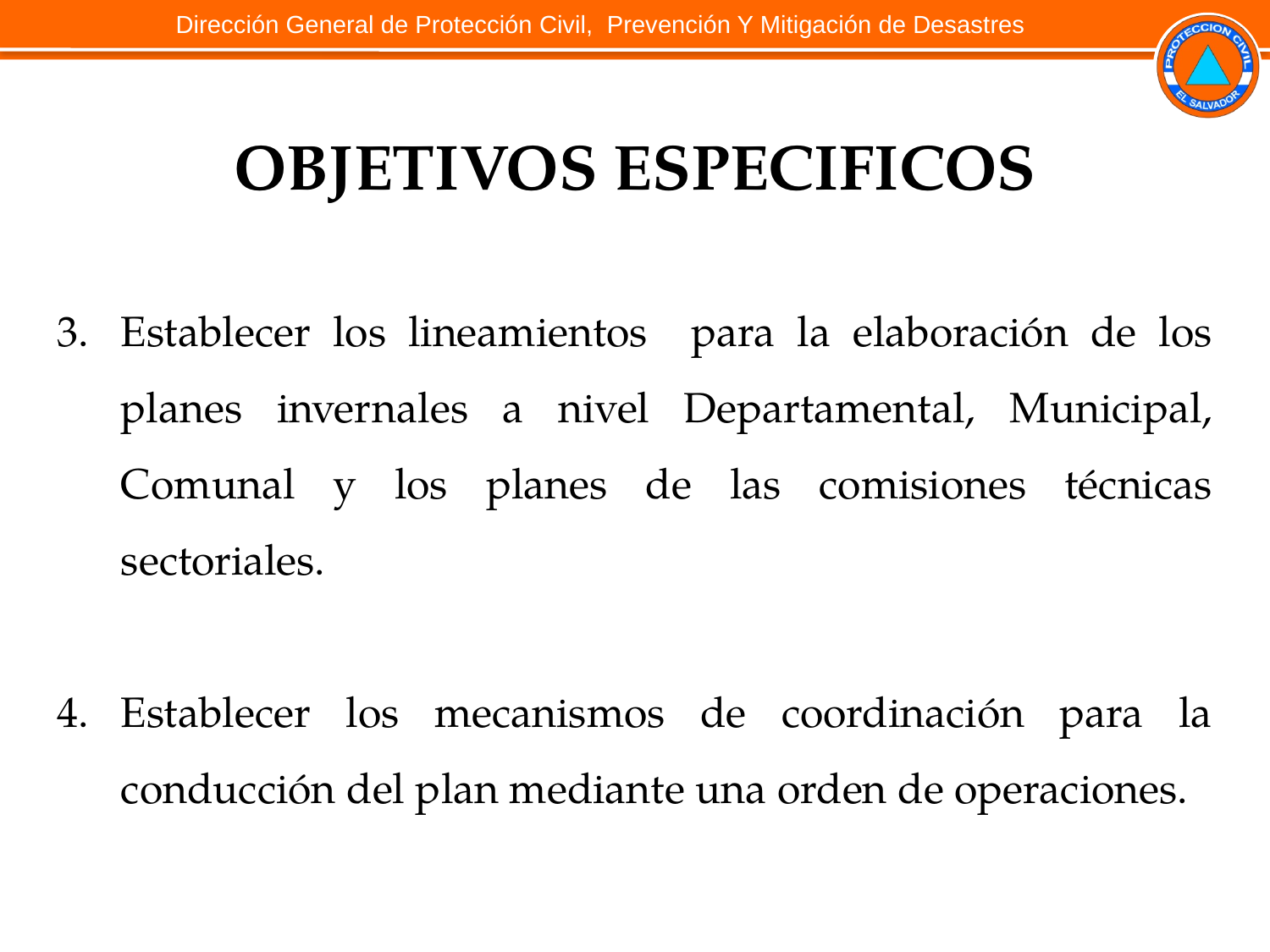

OBJETIVOS ESPECIFICOS

Establecer los lineamientos  para la elaboración de los planes invernales a nivel Departamental, Municipal, Comunal y los planes de las comisiones técnicas sectoriales.

Establecer los mecanismos de coordinación para la conducción del plan mediante una orden de operaciones.